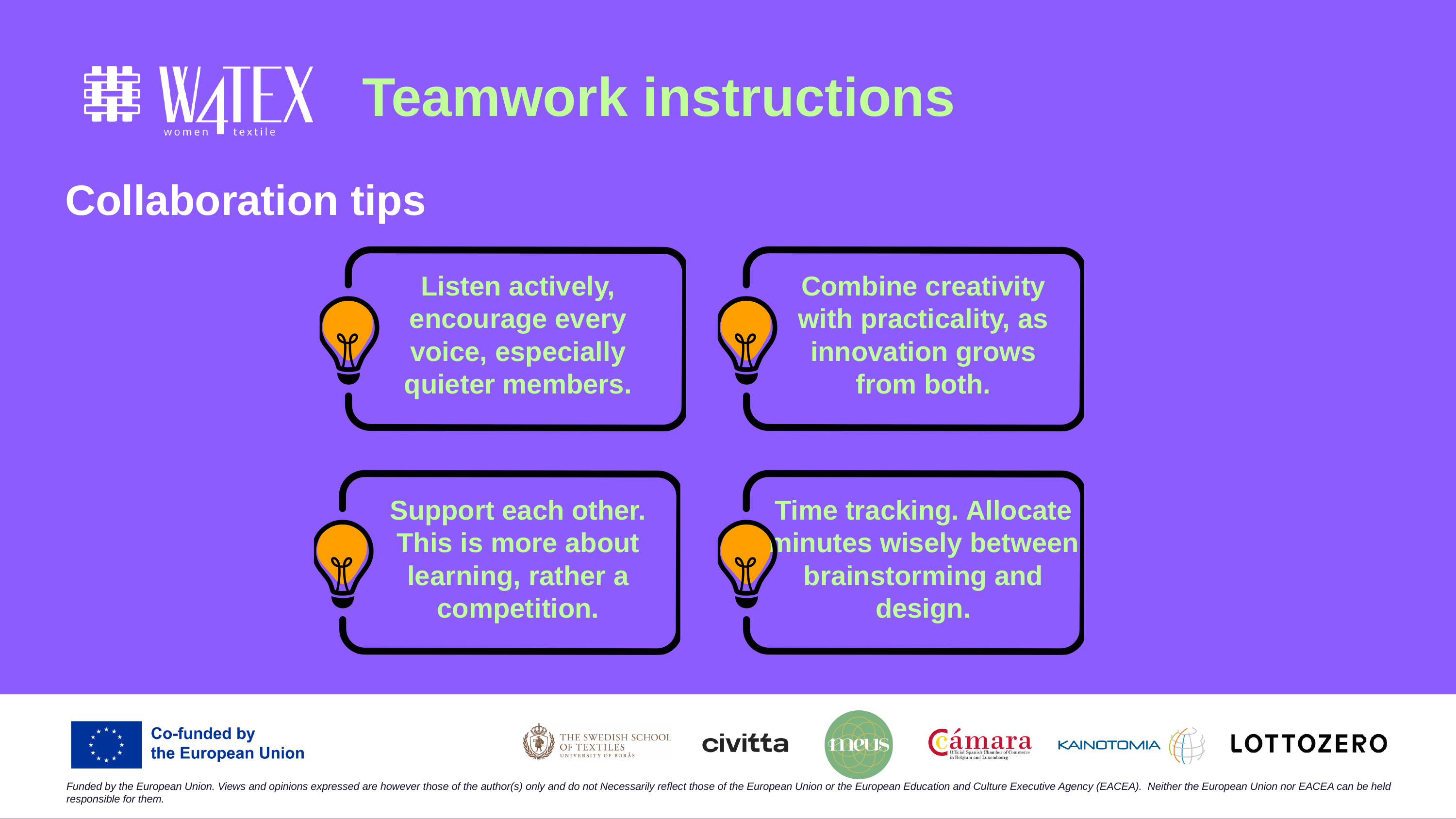

Teamwork instructions

Collaboration tips

Combine creativity with practicality, as innovation grows from both.
Listen actively, encourage every voice, especially quieter members.

Support each other. This is more about learning, rather a competition.
Time tracking. Allocate minutes wisely between brainstorming and design.

Funded by the European Union. Views and opinions expressed are however those of the author(s) only and do not Necessarily reflect those of the European Union or the European Education and Culture Executive Agency (EACEA).  Neither the European Union nor EACEA can be held responsible for them.